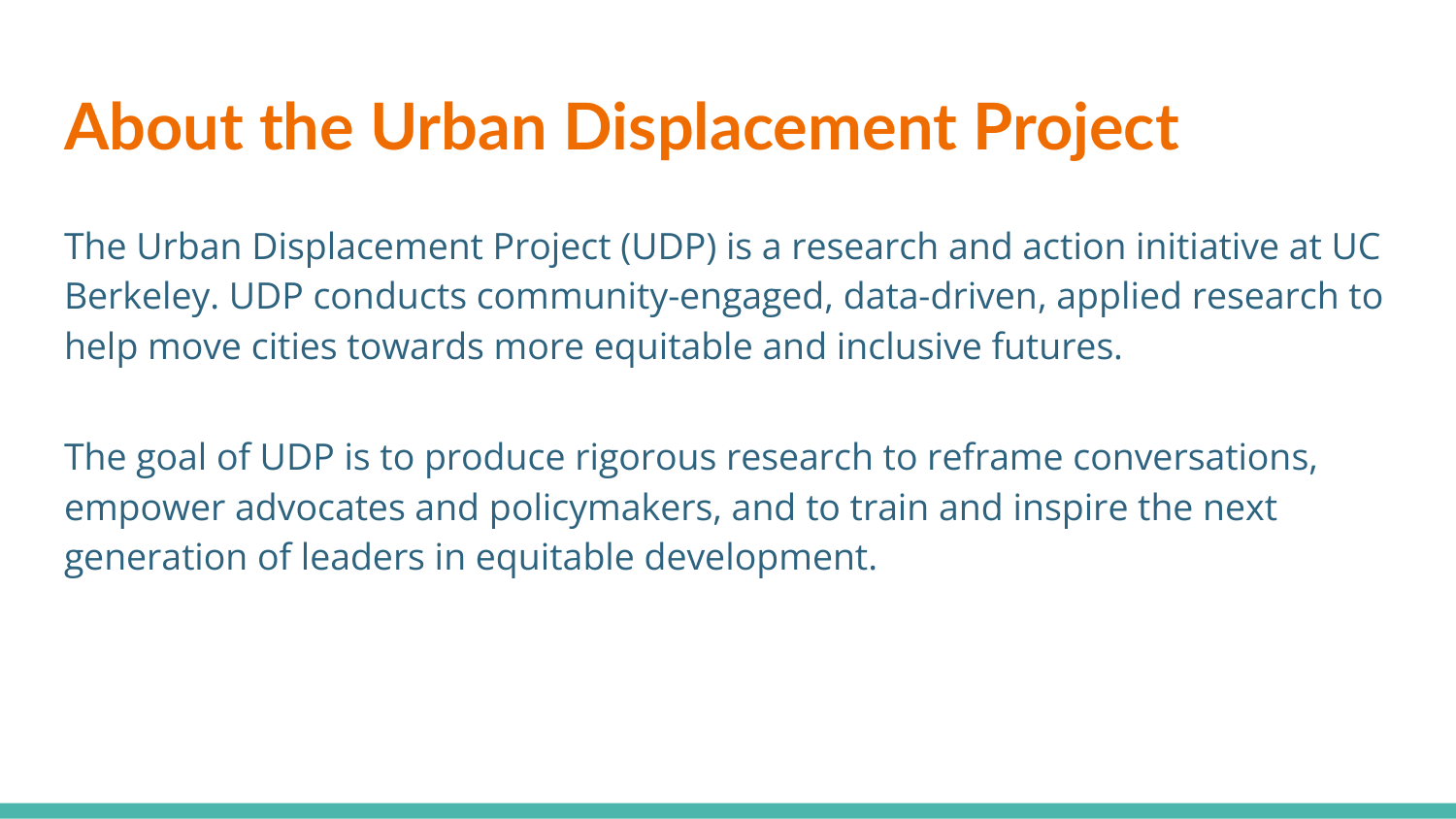

# About the Urban Displacement Project
The Urban Displacement Project (UDP) is a research and action initiative at UC Berkeley. UDP conducts community-engaged, data-driven, applied research to help move cities towards more equitable and inclusive futures.

The goal of UDP is to produce rigorous research to reframe conversations, empower advocates and policymakers, and to train and inspire the next generation of leaders in equitable development.